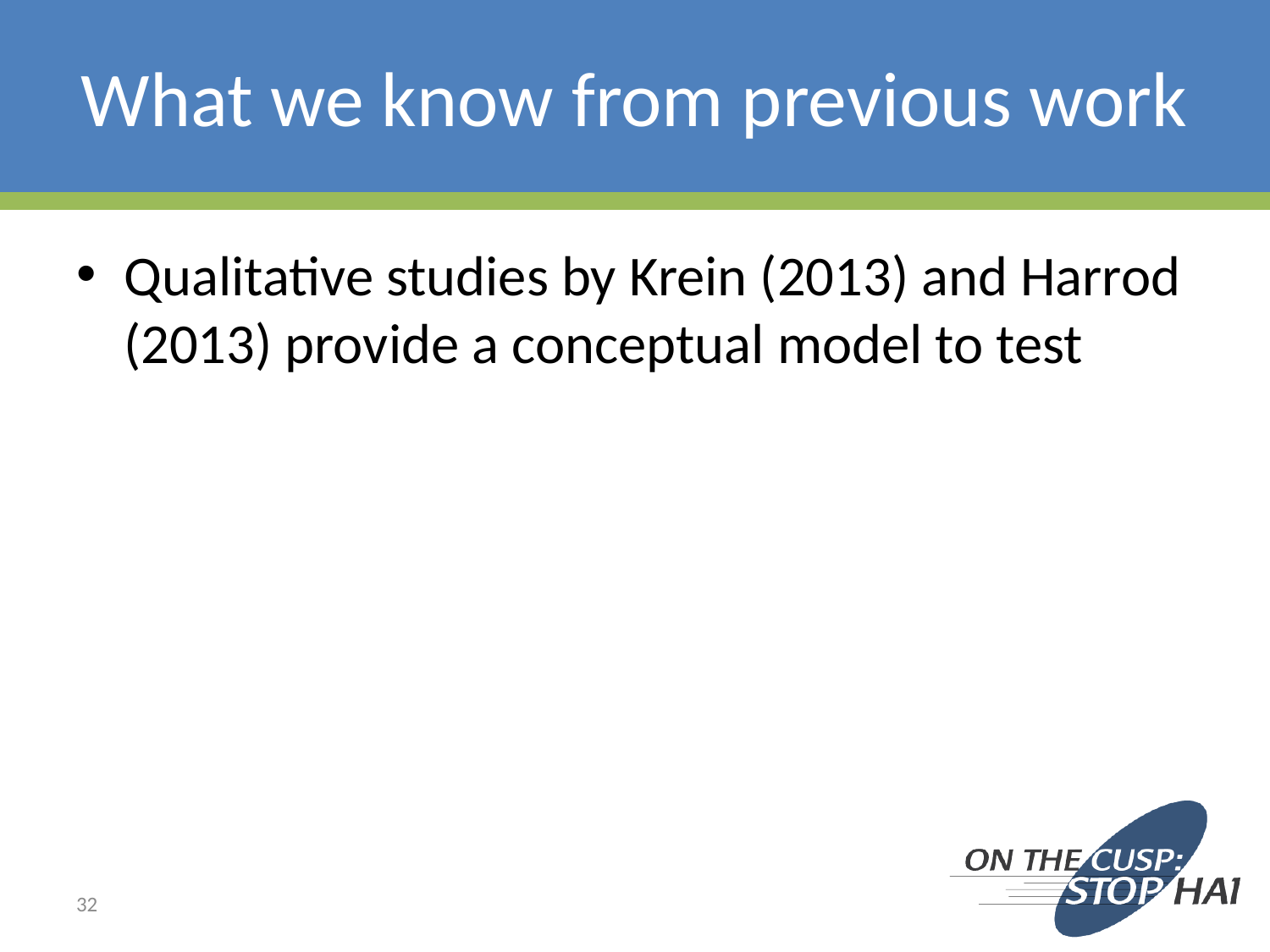

# What we know from previous work
Qualitative studies by Krein (2013) and Harrod (2013) provide a conceptual model to test
32